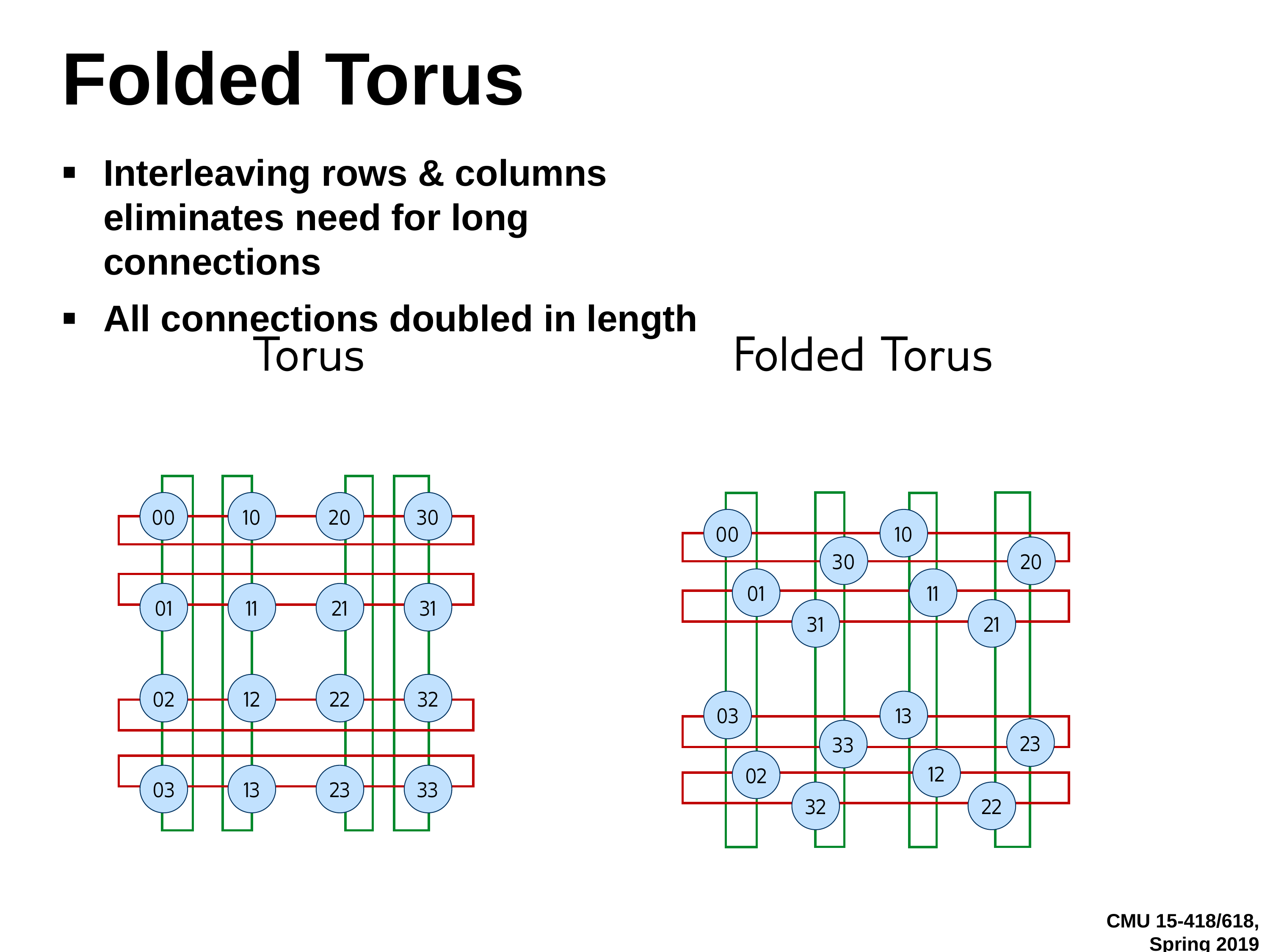

# Folded Torus
Interleaving rows & columns eliminates need for long connections
All connections doubled in length
16
16
Folded Torus
Torus
00
10
20
30

01
11
21
31

02
12
22
32

03
13
23
33
00
10

30
20
01
11

31
21

03
13

23
33
12
02

32
22